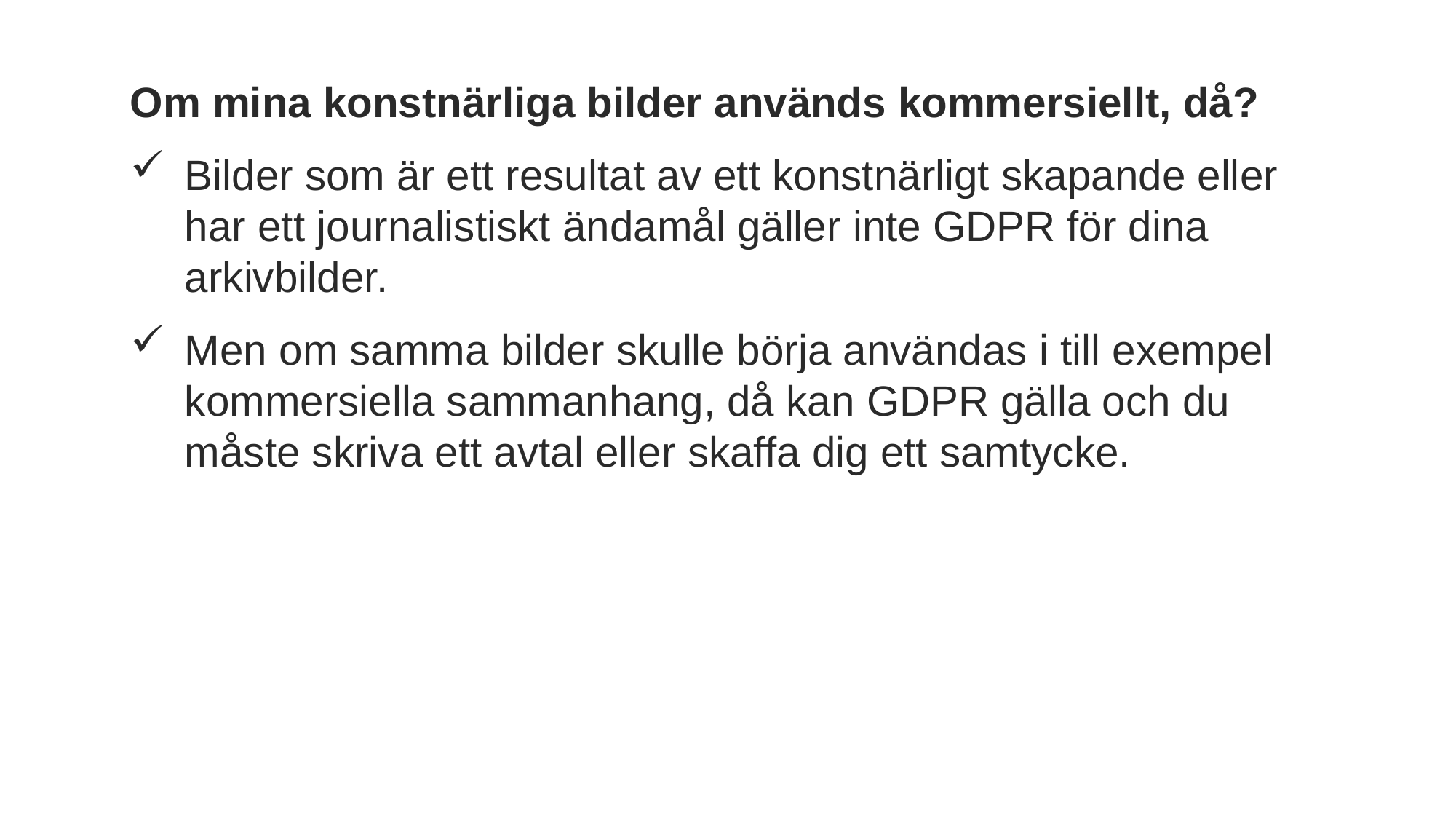

Om mina konstnärliga bilder används kommersiellt, då?

Bilder som är ett resultat av ett konstnärligt skapande eller har ett journalistiskt ändamål gäller inte GDPR för dina arkivbilder.

Men om samma bilder skulle börja användas i till exempel kommersiella sammanhang, då kan GDPR gälla och du måste skriva ett avtal eller skaffa dig ett samtycke.